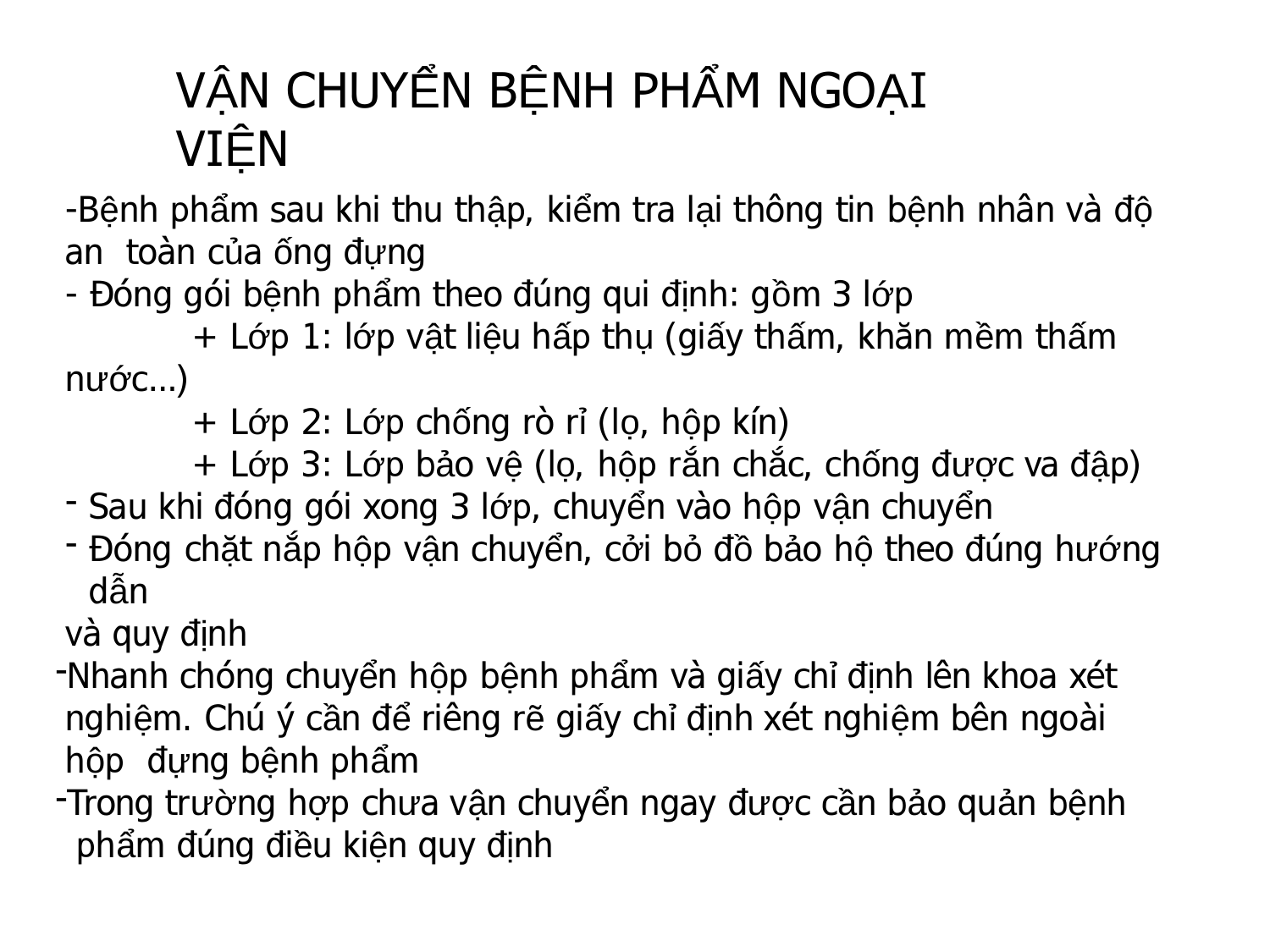

# VẬN CHUYỂN BỆNH PHẨM NGOẠI VIỆN
-Bệnh phẩm sau khi thu thập, kiểm tra lại thông tin bệnh nhân và độ an  toàn của ống đựng
- Đóng gói bệnh phẩm theo đúng qui định: gồm 3 lớp
+ Lớp 1: lớp vật liệu hấp thụ (giấy thấm, khăn mềm thấm
nước…)
+ Lớp 2: Lớp chống rò rỉ (lọ, hộp kín)
+ Lớp 3: Lớp bảo vệ (lọ, hộp rắn chắc, chống được va đập)
Sau khi đóng gói xong 3 lớp, chuyển vào hộp vận chuyển
Đóng chặt nắp hộp vận chuyển, cởi bỏ đồ bảo hộ theo đúng hướng dẫn
và quy định
Nhanh chóng chuyển hộp bệnh phẩm và giấy chỉ định lên khoa xét  nghiệm. Chú ý cần để riêng rẽ giấy chỉ định xét nghiệm bên ngoài hộp  đựng bệnh phẩm
Trong trường hợp chưa vận chuyển ngay được cần bảo quản bệnh  phẩm đúng điều kiện quy định